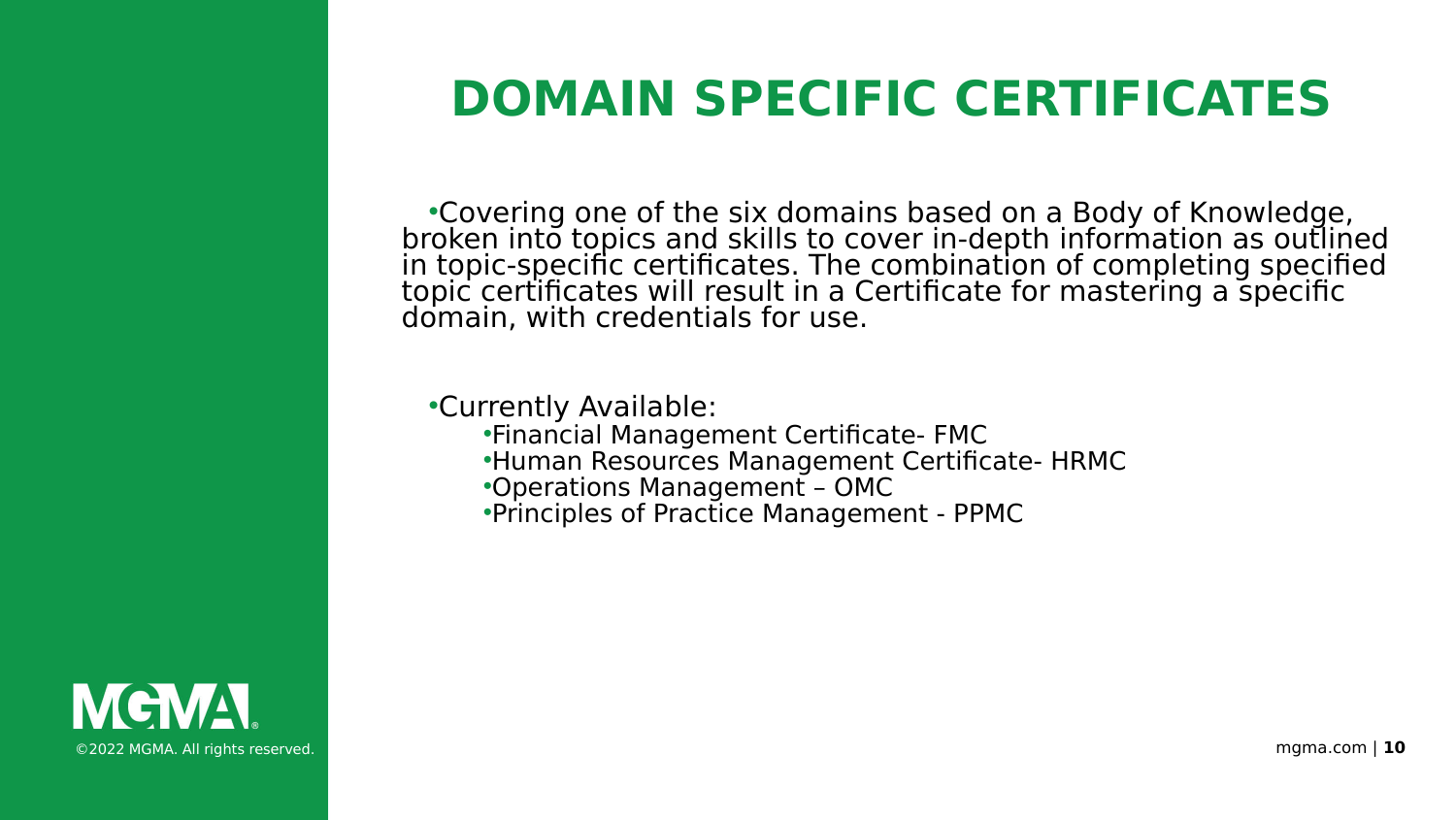

Domain SPECIFIC CERTIFICATES
Covering one of the six domains based on a Body of Knowledge, broken into topics and skills to cover in-depth information as outlined in topic-specific certificates. The combination of completing specified topic certificates will result in a Certificate for mastering a specific domain, with credentials for use.

Currently Available:
Financial Management Certificate- FMC
Human Resources Management Certificate- HRMC
Operations Management – OMC
Principles of Practice Management - PPMC